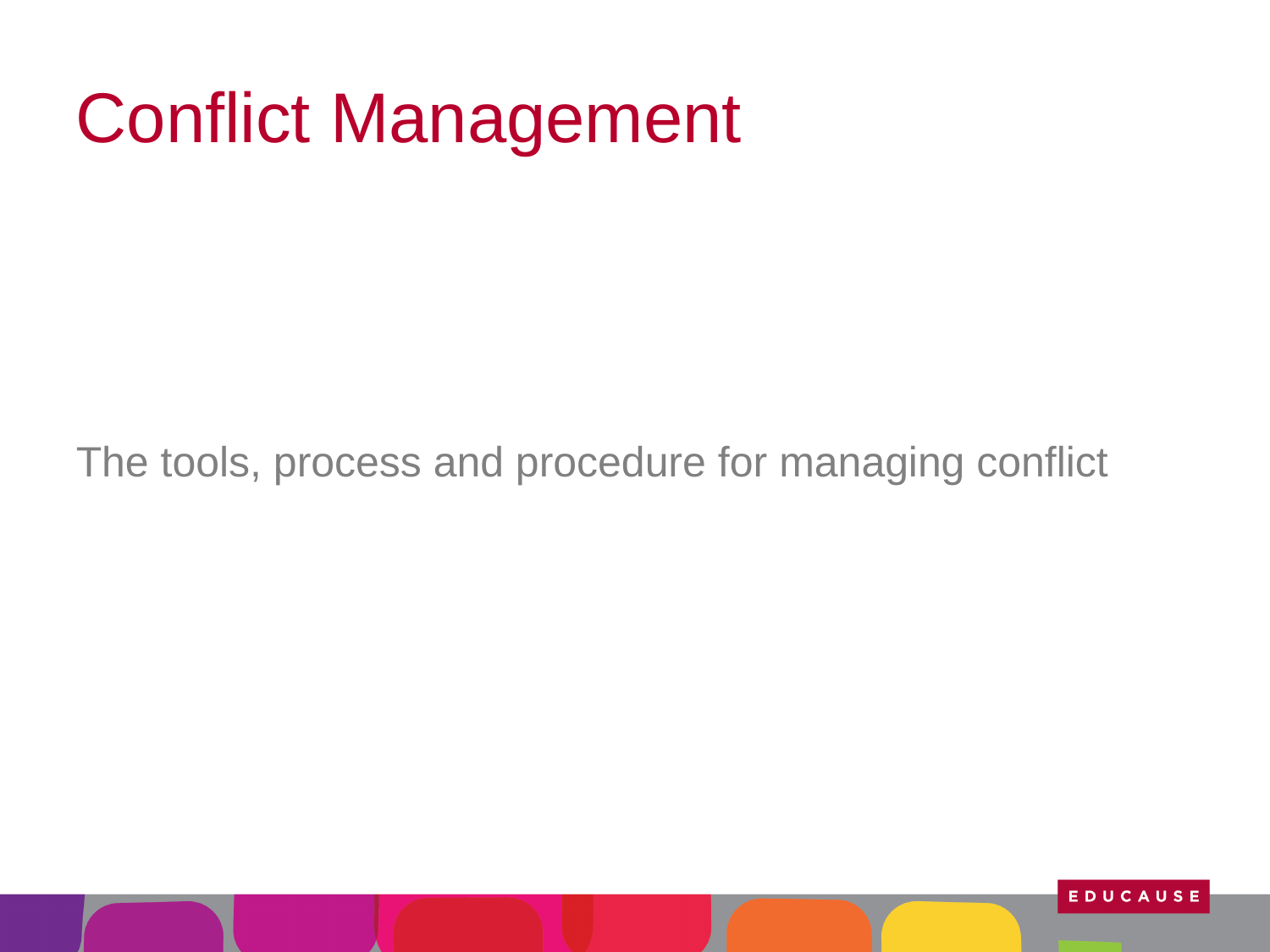

# Conflict Management

The tools, process and procedure for managing conflict